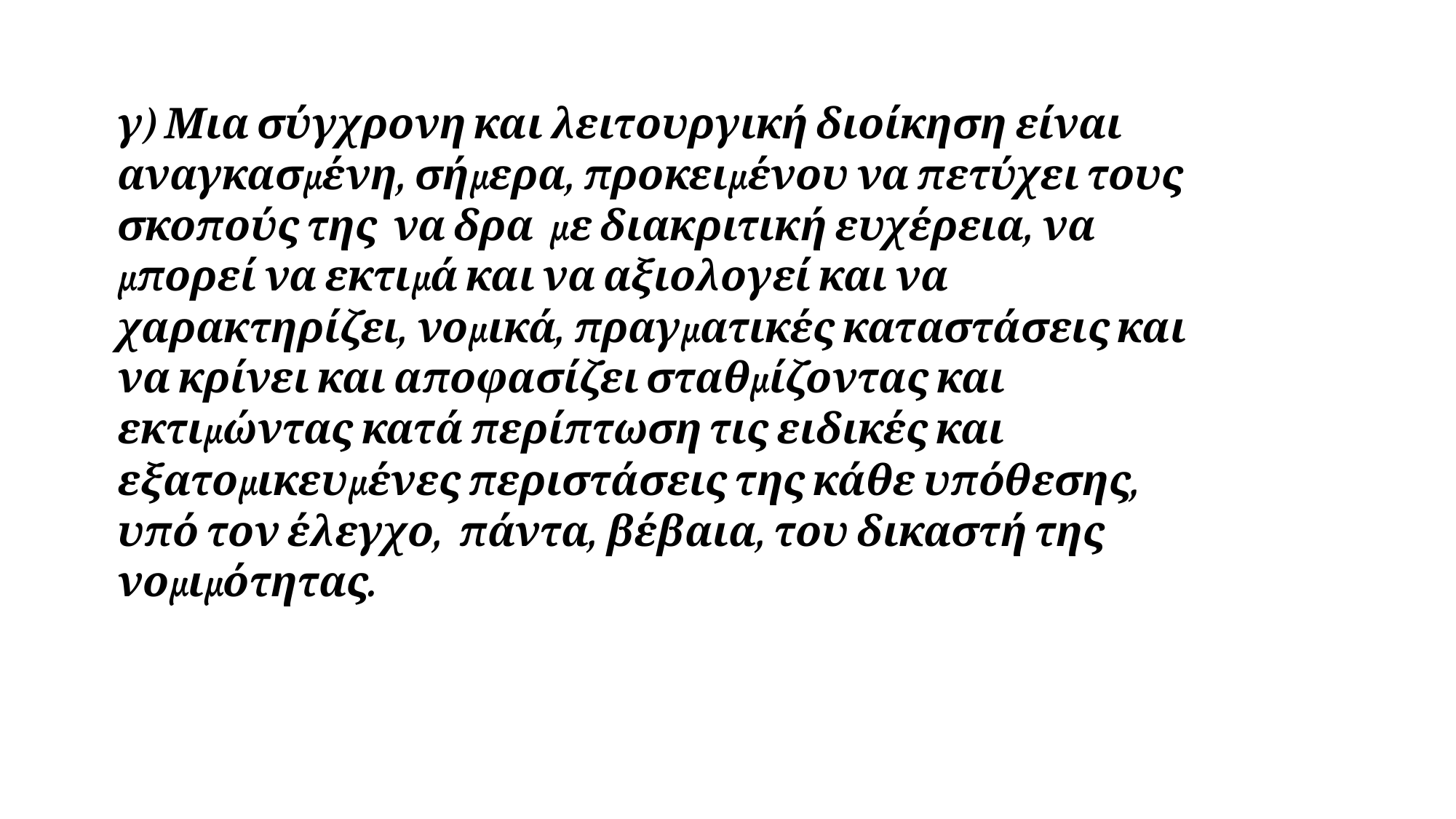

γ) Μια σύγχρονη και λειτουργική διοίκηση είναι αναγκασμένη, σήμερα, προκειμένου να πετύχει τους σκοπούς της  να δρα  με διακριτική ευχέρεια, να μπορεί να εκτιμά και να αξιολογεί και να χαρακτηρίζει, νομικά, πραγματικές καταστάσεις και να κρίνει και αποφασίζει σταθμίζοντας και εκτιμώντας κατά περίπτωση τις ειδικές και εξατομικευμένες περιστάσεις της κάθε υπόθεσης, υπό τον έλεγχο,  πάντα, βέβαια, του δικαστή της νομιμότητας.